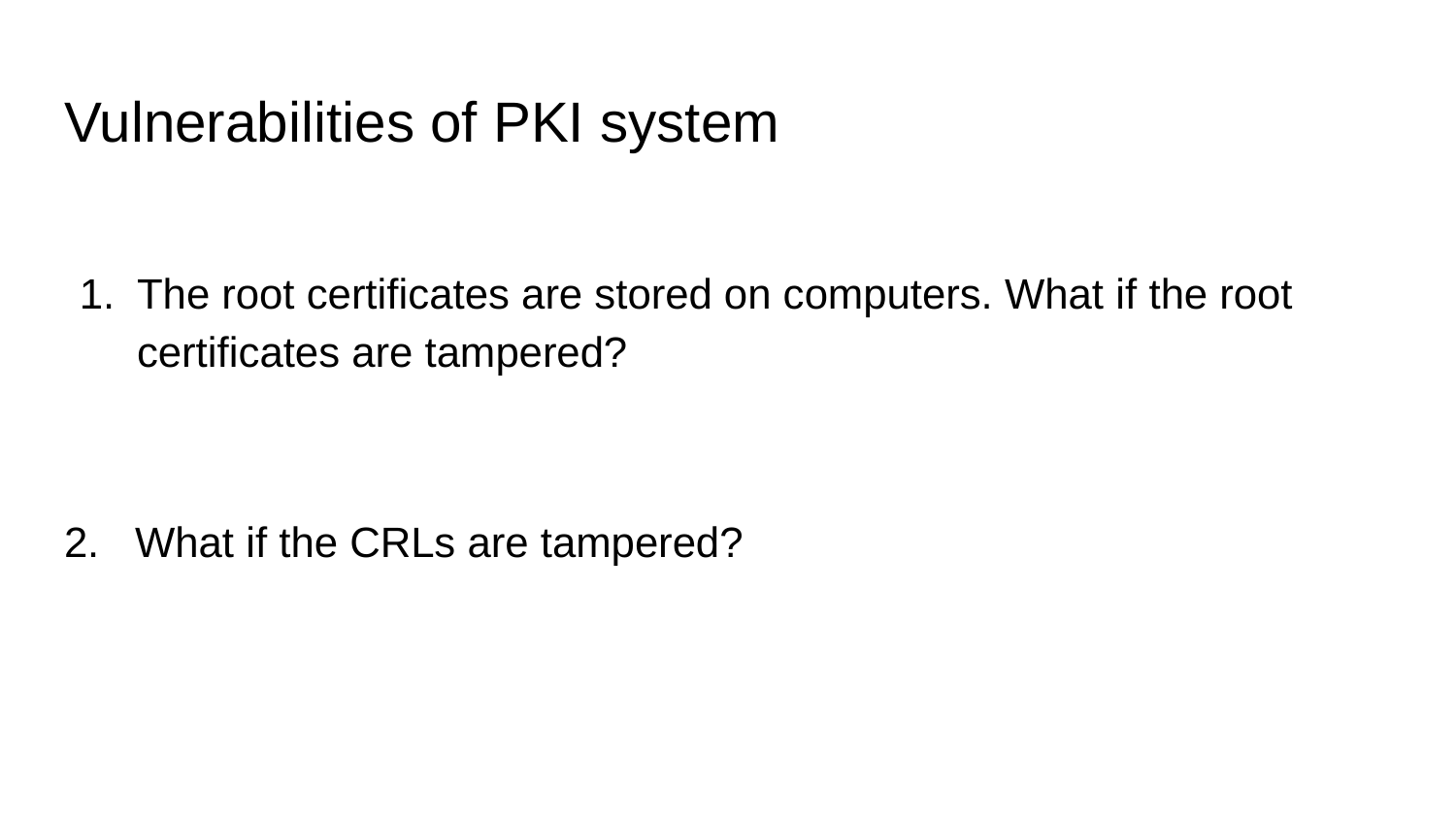

# Vulnerabilities of PKI system
The root certificates are stored on computers. What if the root certificates are tampered?
2.   What if the CRLs are tampered?